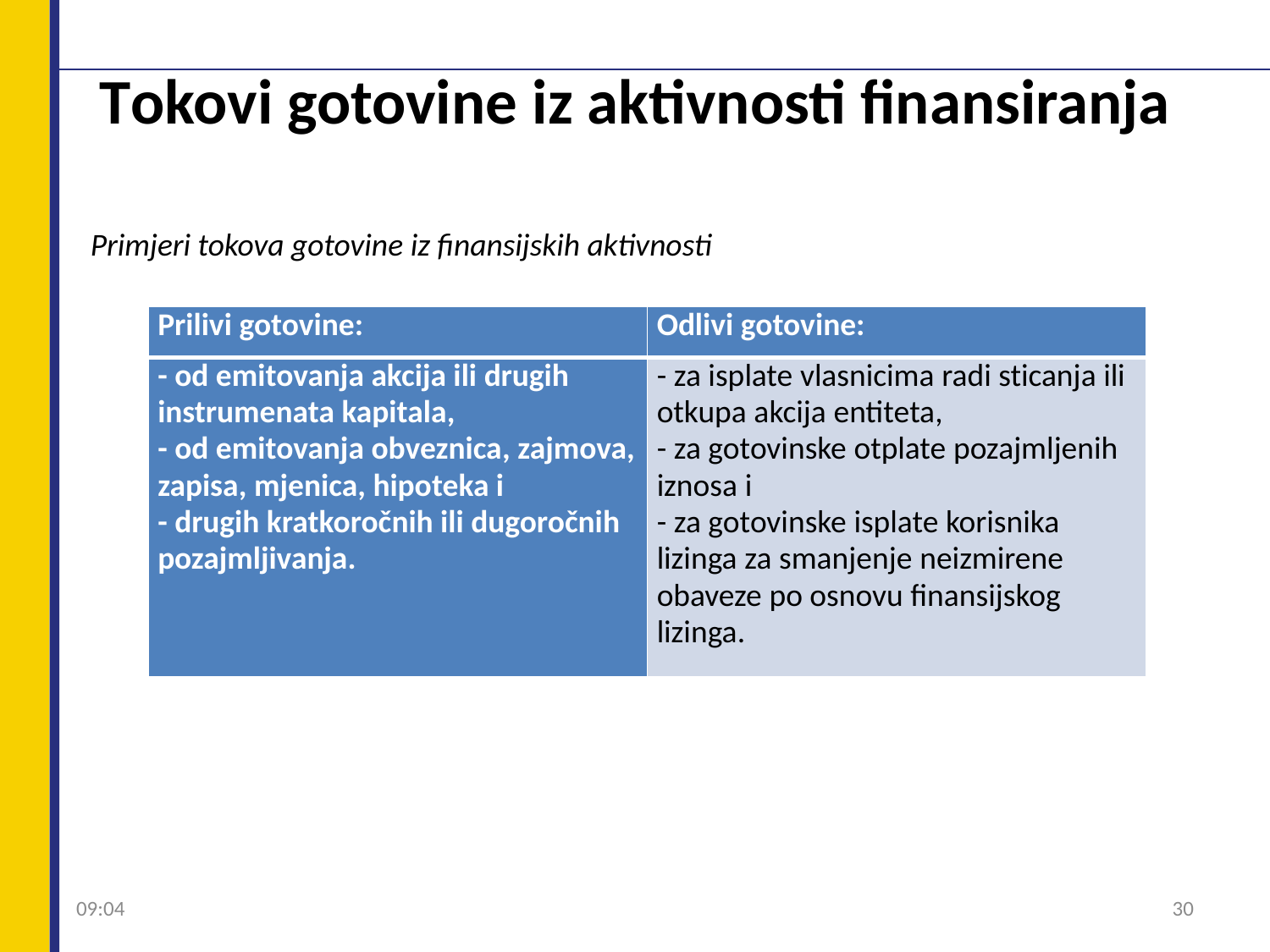

# Tokovi gotovine iz aktivnosti finansiranja
Primjeri tokova gotovine iz finansijskih aktivnosti
| Prilivi gotovine: | Odlivi gotovine: |
| --- | --- |
| - od emitovanja akcija ili drugih instrumenata kapitala, - od emitovanja obveznica, zajmova, zapisa, mjenica, hipoteka i - drugih kratkoročnih ili dugoročnih pozajmljivanja. | - za isplate vlasnicima radi sticanja ili otkupa akcija entiteta, - za gotovinske otplate pozajmljenih iznosa i - za gotovinske isplate korisnika lizinga za smanjenje neizmirene obaveze po osnovu finansijskog lizinga. |
09:04
30